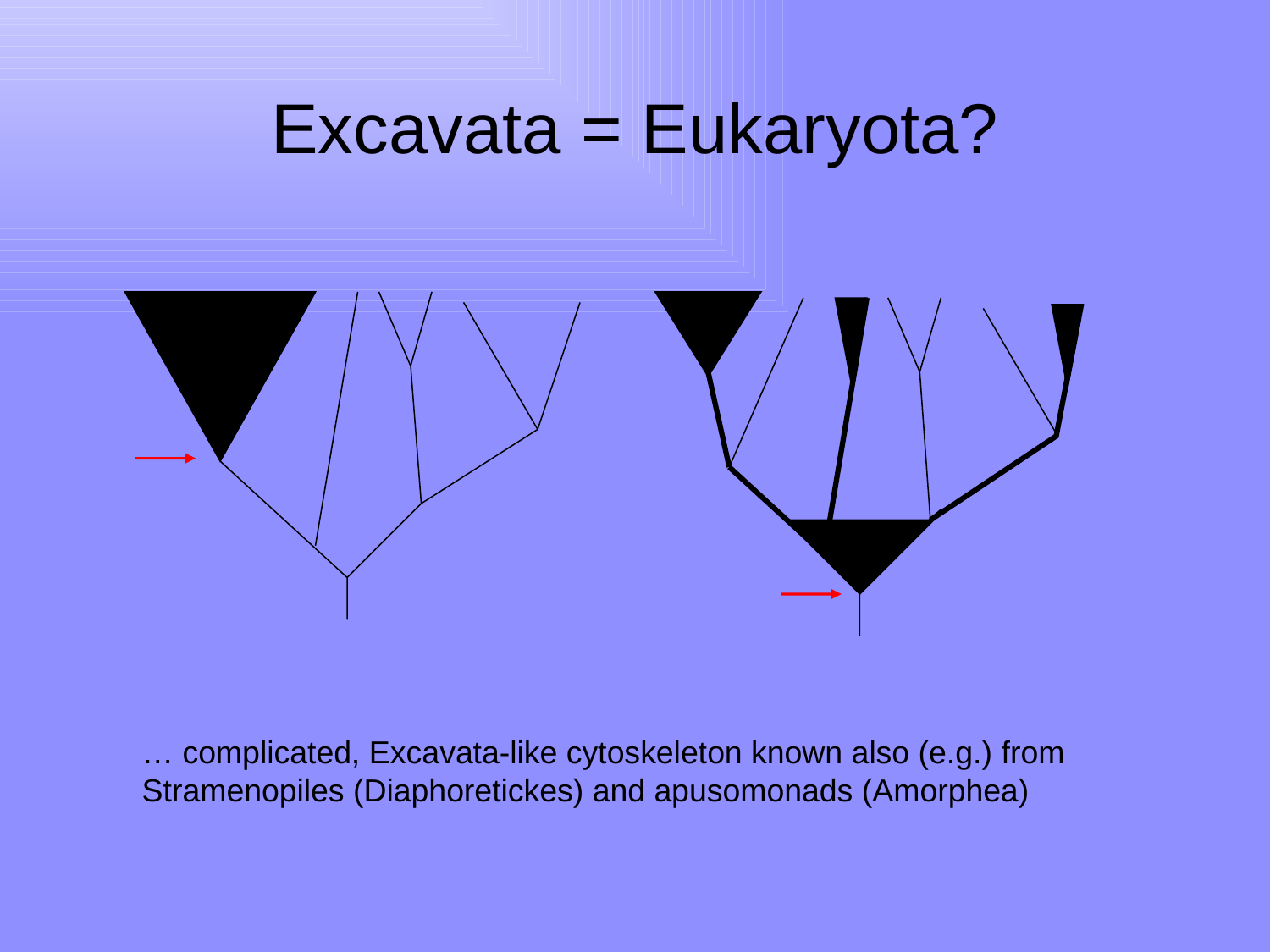

Excavata = Eukaryota?

… complicated, Excavata-like cytoskeleton known also (e.g.) from Stramenopiles (Diaphoretickes) and apusomonads (Amorphea)